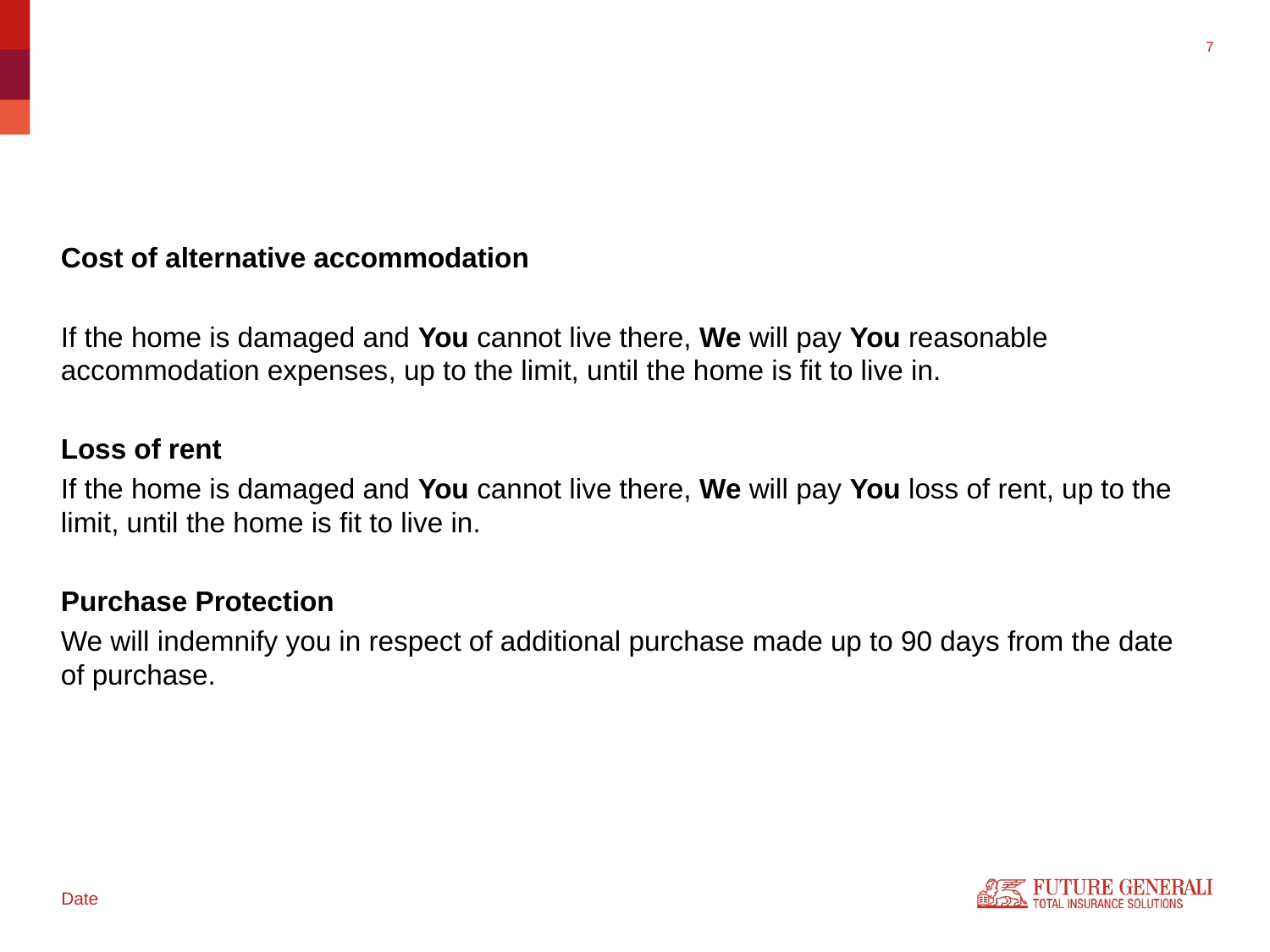

#

Cost of alternative accommodation

If the home is damaged and You cannot live there, We will pay You reasonable accommodation expenses, up to the limit, until the home is fit to live in.

Loss of rent
If the home is damaged and You cannot live there, We will pay You loss of rent, up to the limit, until the home is fit to live in.

Purchase Protection
We will indemnify you in respect of additional purchase made up to 90 days from the date of purchase.